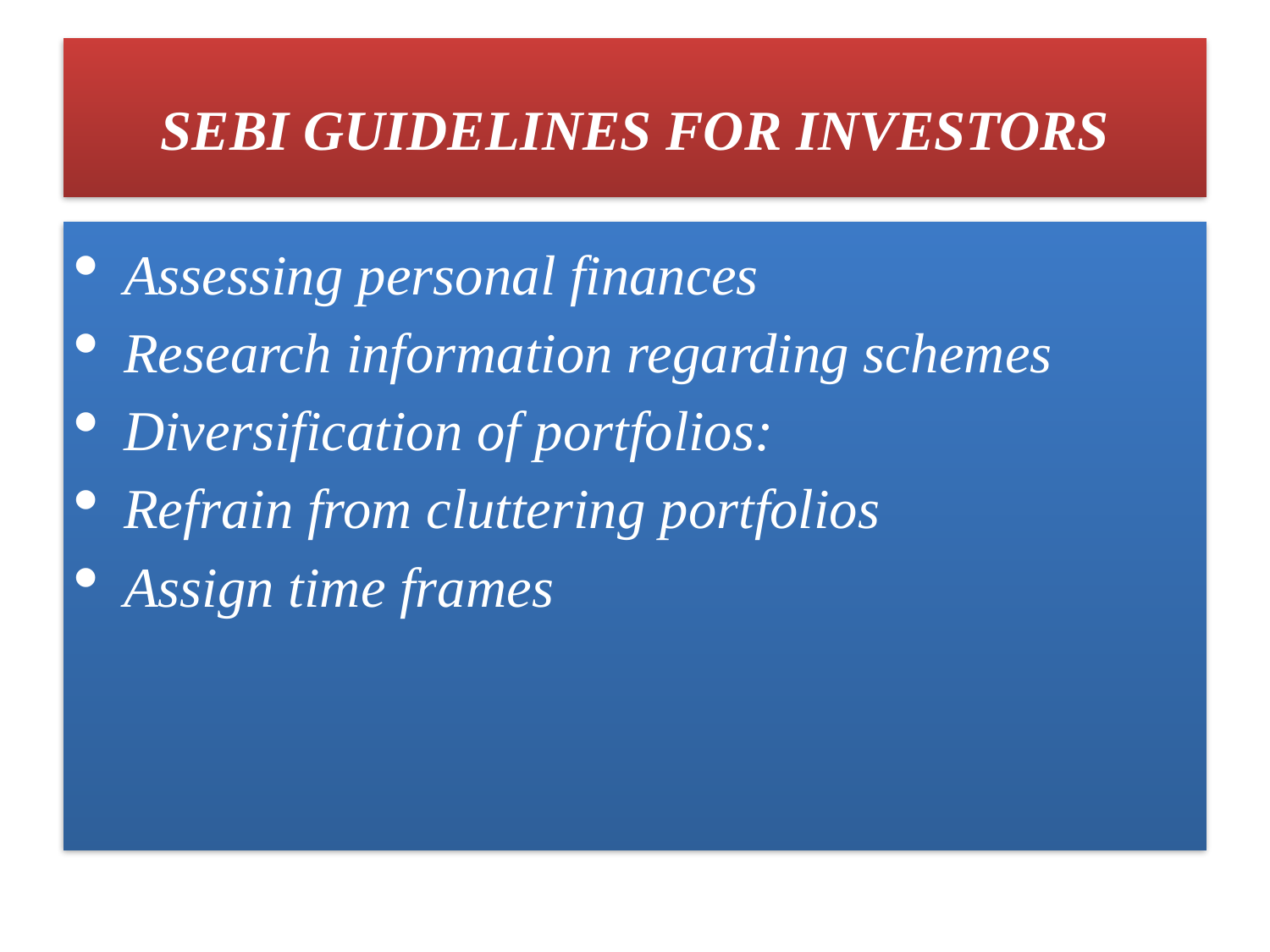

# SEBI GUIDELINES FOR INVESTORS
Assessing personal finances
Research information regarding schemes
Diversification of portfolios:
Refrain from cluttering portfolios
Assign time frames